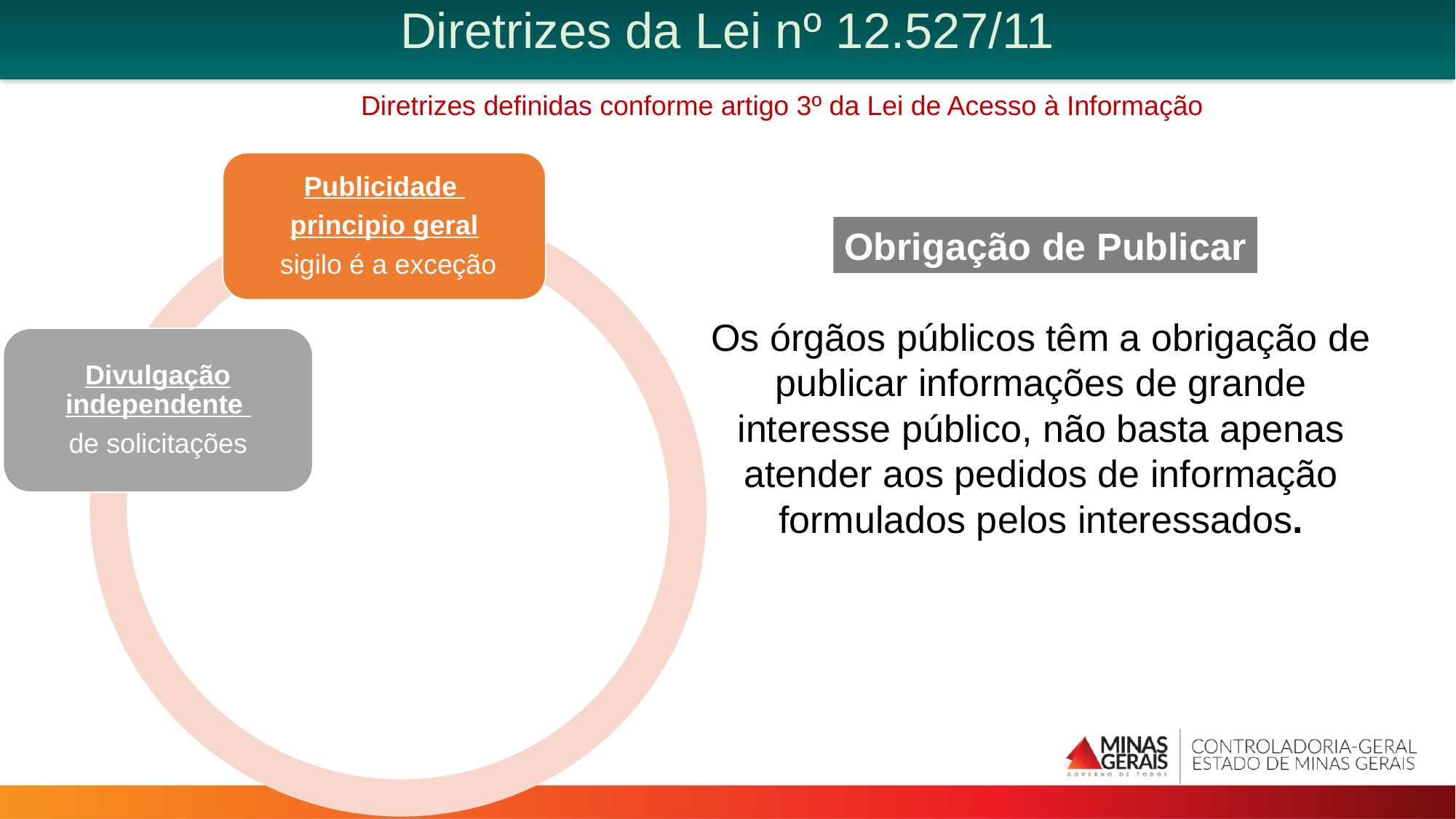

Diretrizes da Lei nº 12.527/11
	Diretrizes definidas conforme artigo 3º da Lei de Acesso à Informação

Publicidade
principio geral
 sigilo é a exceção

Obrigação de Publicar

Os órgãos públicos têm a obrigação de publicar informações de grande interesse público, não basta apenas atender aos pedidos de informação formulados pelos interessados.

Divulgação independente
de solicitações